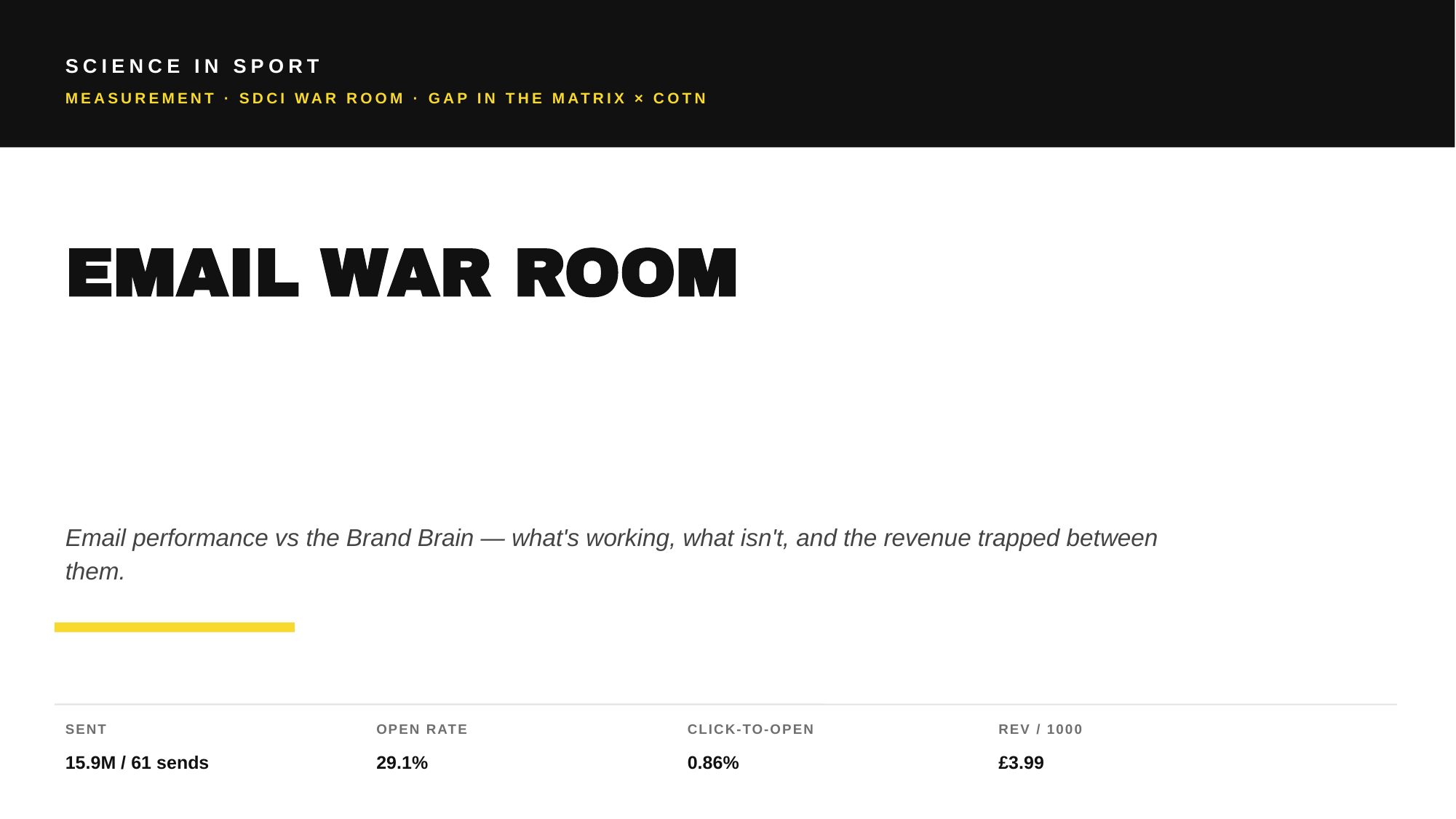

SCIENCE IN SPORT
MEASUREMENT · SDCI WAR ROOM · GAP IN THE MATRIX × COTN
EMAIL WAR ROOM
Email performance vs the Brand Brain — what's working, what isn't, and the revenue trapped between them.

SENT
OPEN RATE
CLICK-TO-OPEN
REV / 1000
15.9M / 61 sends
29.1%
0.86%
£3.99